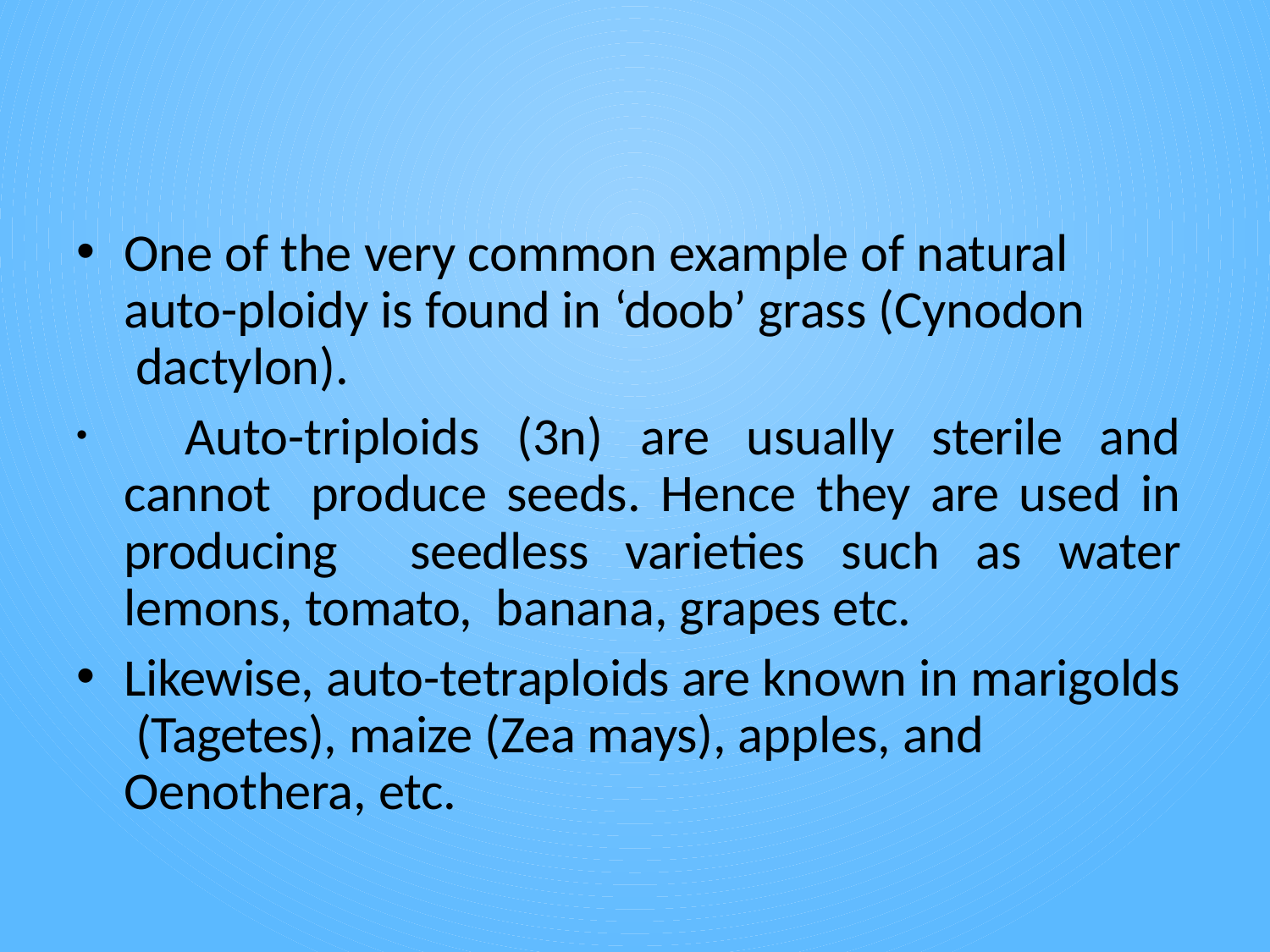

One of the very common example of natural  auto-ploidy is found in ‘doob’ grass (Cynodon  dactylon).
	Auto-triploids (3n) are usually sterile and cannot  produce seeds. Hence they are used in producing  seedless varieties such as water lemons, tomato,  banana, grapes etc.
Likewise, auto-tetraploids are known in marigolds  (Tagetes), maize (Zea mays), apples, and  Oenothera, etc.